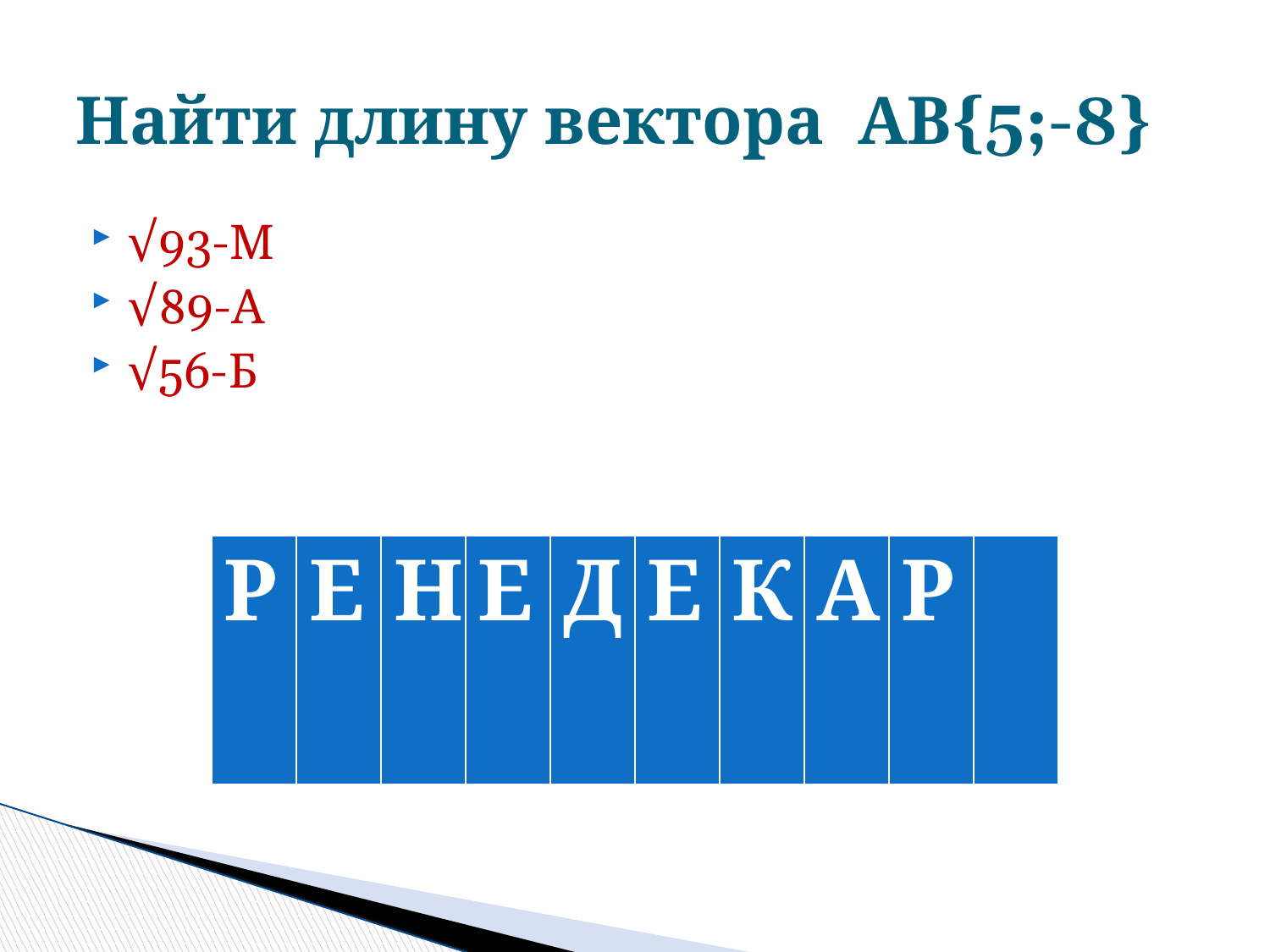

# Найти длину вектора  АВ{5;-8}
√93-М
√89-А
√56-Б

| Р | Е | Н | Е | Д | Е | К | А | Р |  |
| --- | --- | --- | --- | --- | --- | --- | --- | --- | --- |